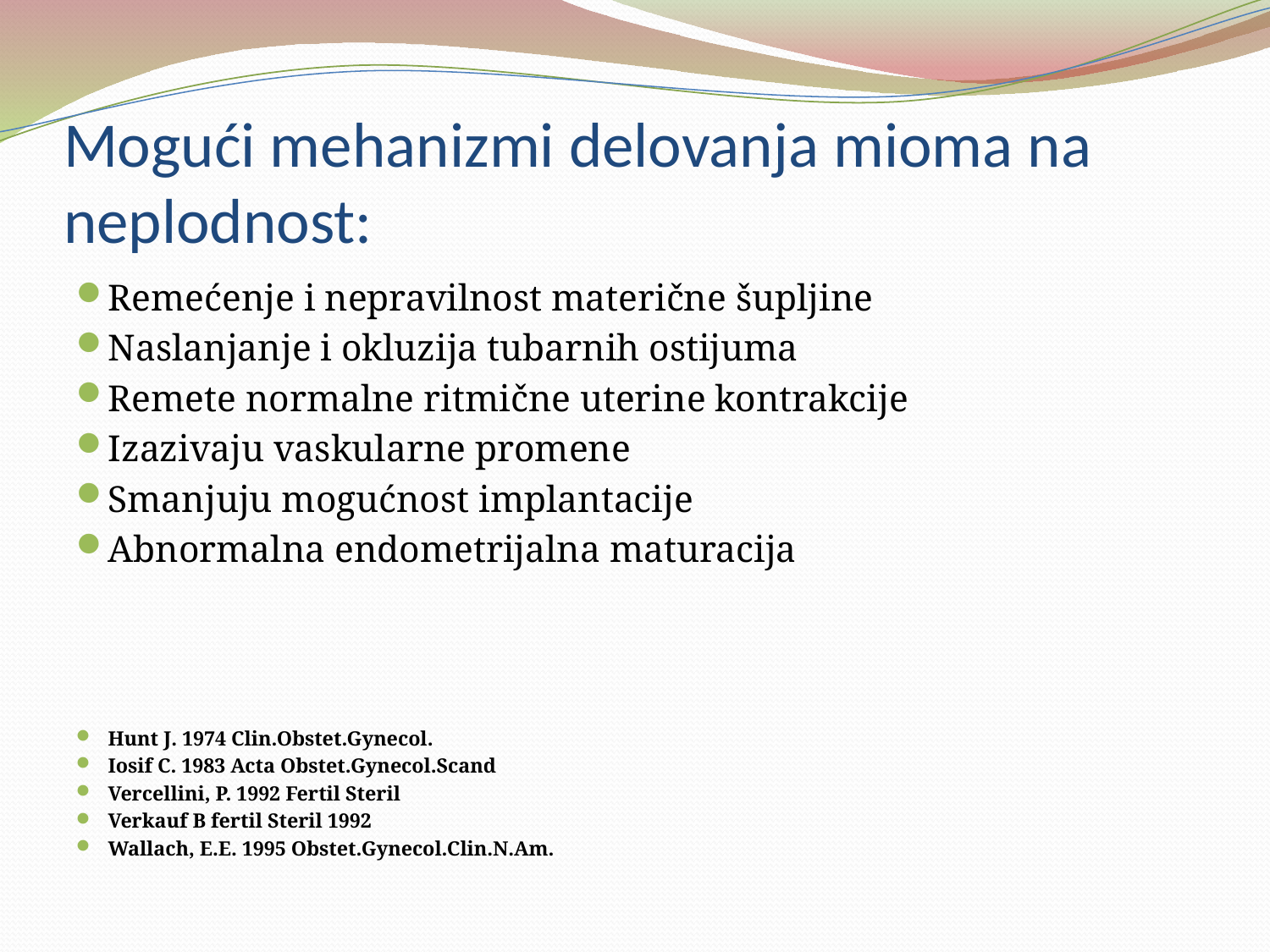

# Mogući mehanizmi delovanja mioma na neplodnost:
Remećenje i nepravilnost materične šupljine
Naslanjanje i okluzija tubarnih ostijuma
Remete normalne ritmične uterine kontrakcije
Izazivaju vaskularne promene
Smanjuju mogućnost implantacije
Abnormalna endometrijalna maturacija

Hunt J. 1974 Clin.Obstet.Gynecol.
Iosif C. 1983 Acta Obstet.Gynecol.Scand
Vercellini, P. 1992 Fertil Steril
Verkauf B fertil Steril 1992
Wallach, E.E. 1995 Obstet.Gynecol.Clin.N.Am.